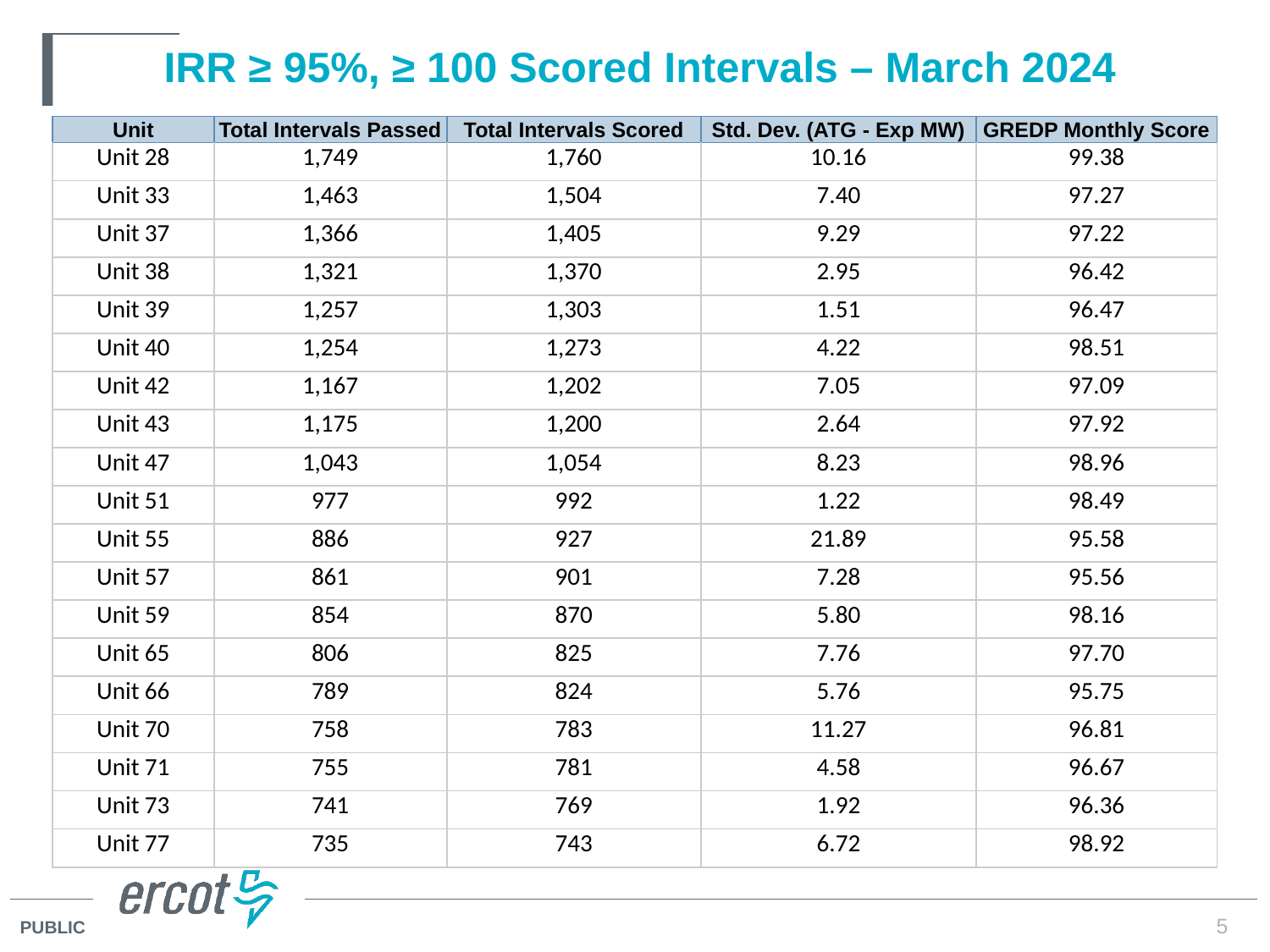

# IRR ≥ 95%, ≥ 100 Scored Intervals – March 2024
| Unit | Total Intervals Passed | Total Intervals Scored | Std. Dev. (ATG - Exp MW) | GREDP Monthly Score |
| --- | --- | --- | --- | --- |
| Unit 28 | 1,749 | 1,760 | 10.16 | 99.38 |
| Unit 33 | 1,463 | 1,504 | 7.40 | 97.27 |
| Unit 37 | 1,366 | 1,405 | 9.29 | 97.22 |
| Unit 38 | 1,321 | 1,370 | 2.95 | 96.42 |
| Unit 39 | 1,257 | 1,303 | 1.51 | 96.47 |
| Unit 40 | 1,254 | 1,273 | 4.22 | 98.51 |
| Unit 42 | 1,167 | 1,202 | 7.05 | 97.09 |
| Unit 43 | 1,175 | 1,200 | 2.64 | 97.92 |
| Unit 47 | 1,043 | 1,054 | 8.23 | 98.96 |
| Unit 51 | 977 | 992 | 1.22 | 98.49 |
| Unit 55 | 886 | 927 | 21.89 | 95.58 |
| Unit 57 | 861 | 901 | 7.28 | 95.56 |
| Unit 59 | 854 | 870 | 5.80 | 98.16 |
| Unit 65 | 806 | 825 | 7.76 | 97.70 |
| Unit 66 | 789 | 824 | 5.76 | 95.75 |
| Unit 70 | 758 | 783 | 11.27 | 96.81 |
| Unit 71 | 755 | 781 | 4.58 | 96.67 |
| Unit 73 | 741 | 769 | 1.92 | 96.36 |
| Unit 77 | 735 | 743 | 6.72 | 98.92 |
5